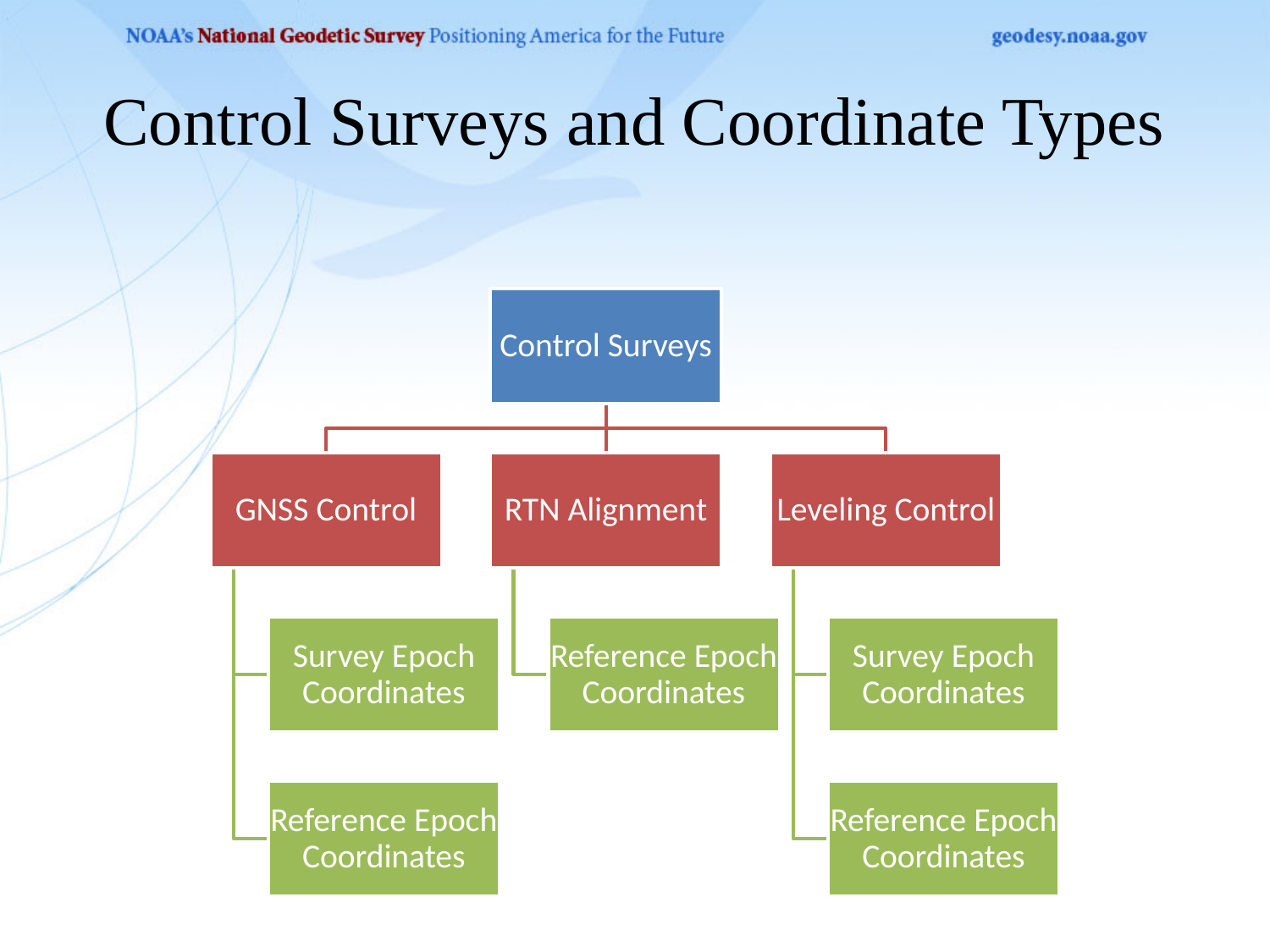

# Control Surveys and Coordinate Types
Control Surveys
GNSS Control
Survey Epoch Coordinates
Reference Epoch Coordinates
RTN Alignment
Reference Epoch Coordinates
Leveling Control
Survey Epoch Coordinates
Reference Epoch Coordinates